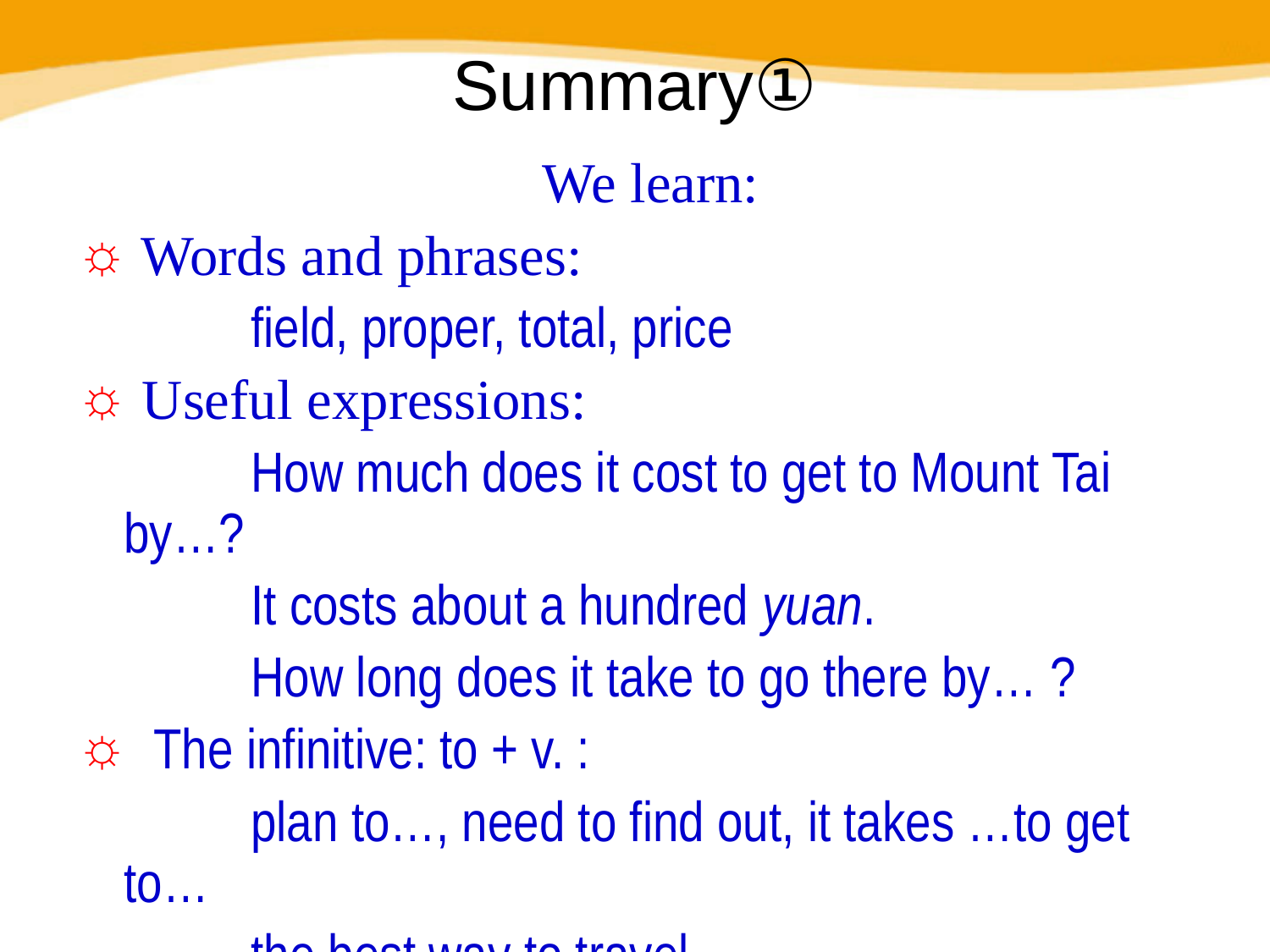

# Summary①
We learn:
 Words and phrases:
		field, proper, total, price
 Useful expressions:
		How much does it cost to get to Mount Tai by…?
		It costs about a hundred yuan.
		How long does it take to go there by… ?
  The infinitive: to + v. :
		plan to…, need to find out, it takes …to get to…
		the best way to travel